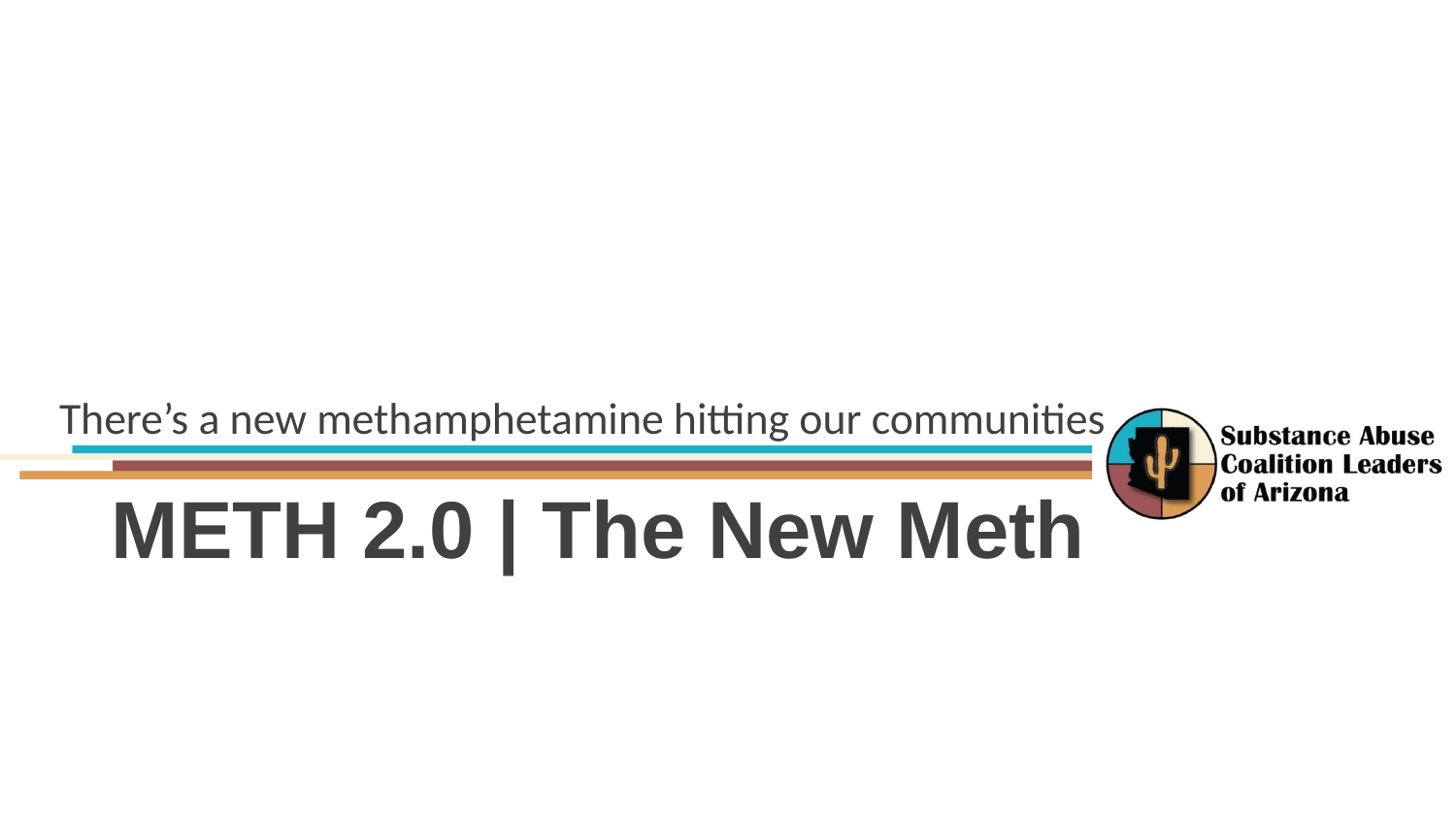

There’s a new methamphetamine hitting our communities
# METH 2.0 | The New Meth